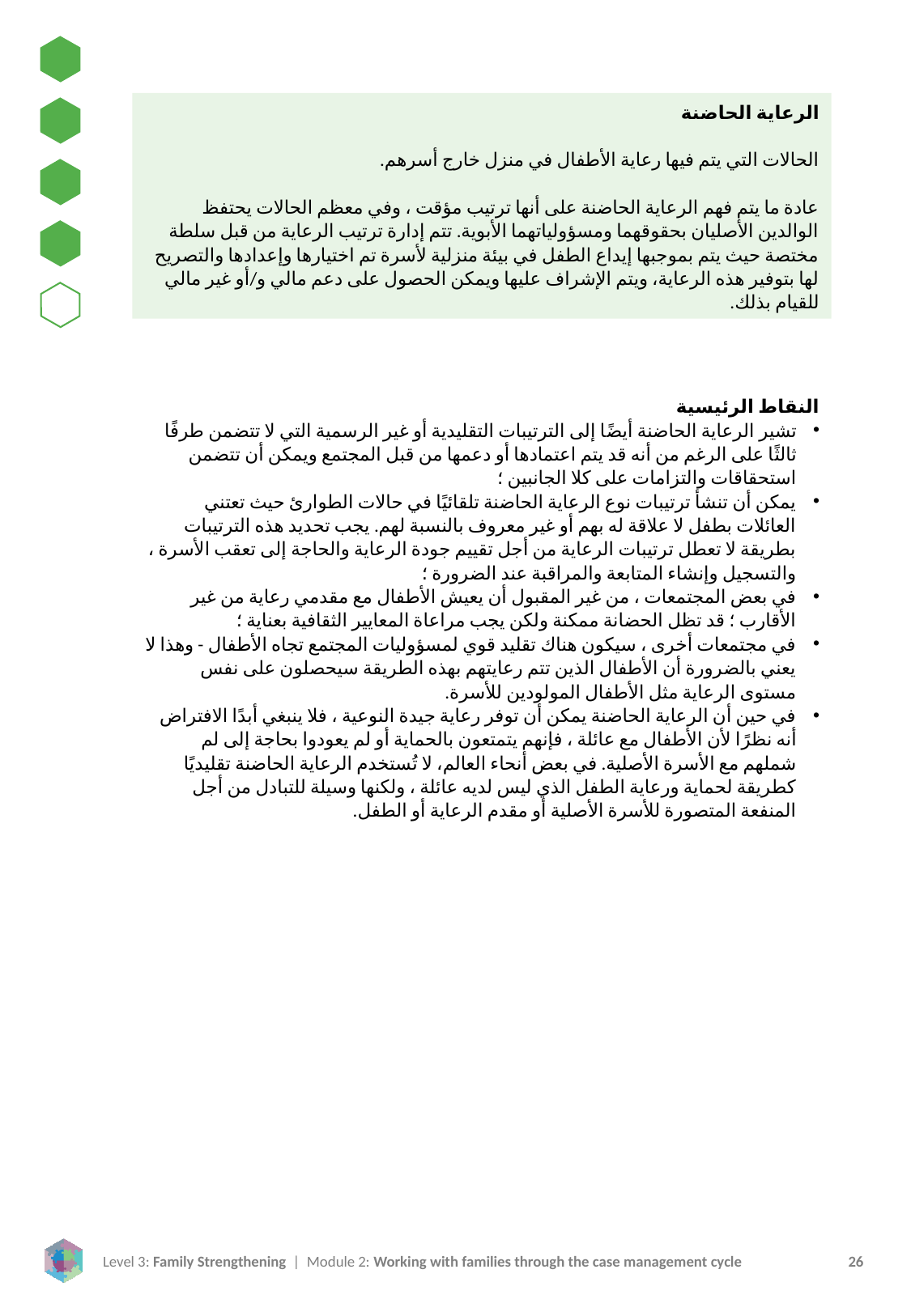

الرعاية الحاضنة

الحالات التي يتم فيها رعاية الأطفال في منزل خارج أسرهم.

عادة ما يتم فهم الرعاية الحاضنة على أنها ترتيب مؤقت ، وفي معظم الحالات يحتفظ الوالدين الأصليان بحقوقهما ومسؤولياتهما الأبوية. تتم إدارة ترتيب الرعاية من قبل سلطة مختصة حيث يتم بموجبها إيداع الطفل في بيئة منزلية لأسرة تم اختيارها وإعدادها والتصريح لها بتوفير هذه الرعاية، ويتم الإشراف عليها ويمكن الحصول على دعم مالي و/أو غير مالي للقيام بذلك.

النقاط الرئيسية
تشير الرعاية الحاضنة أيضًا إلى الترتيبات التقليدية أو غير الرسمية التي لا تتضمن طرفًا ثالثًا على الرغم من أنه قد يتم اعتمادها أو دعمها من قبل المجتمع ويمكن أن تتضمن استحقاقات والتزامات على كلا الجانبين ؛
يمكن أن تنشأ ترتيبات نوع الرعاية الحاضنة تلقائيًا في حالات الطوارئ حيث تعتني العائلات بطفل لا علاقة له بهم أو غير معروف بالنسبة لهم. يجب تحديد هذه الترتيبات بطريقة لا تعطل ترتيبات الرعاية من أجل تقييم جودة الرعاية والحاجة إلى تعقب الأسرة ، والتسجيل وإنشاء المتابعة والمراقبة عند الضرورة ؛
في بعض المجتمعات ، من غير المقبول أن يعيش الأطفال مع مقدمي رعاية من غير الأقارب ؛ قد تظل الحضانة ممكنة ولكن يجب مراعاة المعايير الثقافية بعناية ؛
في مجتمعات أخرى ، سيكون هناك تقليد قوي لمسؤوليات المجتمع تجاه الأطفال - وهذا لا يعني بالضرورة أن الأطفال الذين تتم رعايتهم بهذه الطريقة سيحصلون على نفس مستوى الرعاية مثل الأطفال المولودين للأسرة.
في حين أن الرعاية الحاضنة يمكن أن توفر رعاية جيدة النوعية ، فلا ينبغي أبدًا الافتراض أنه نظرًا لأن الأطفال مع عائلة ، فإنهم يتمتعون بالحماية أو لم يعودوا بحاجة إلى لم شملهم مع الأسرة الأصلية. في بعض أنحاء العالم، لا تُستخدم الرعاية الحاضنة تقليديًا كطريقة لحماية ورعاية الطفل الذي ليس لديه عائلة ، ولكنها وسيلة للتبادل من أجل المنفعة المتصورة للأسرة الأصلية أو مقدم الرعاية أو الطفل.